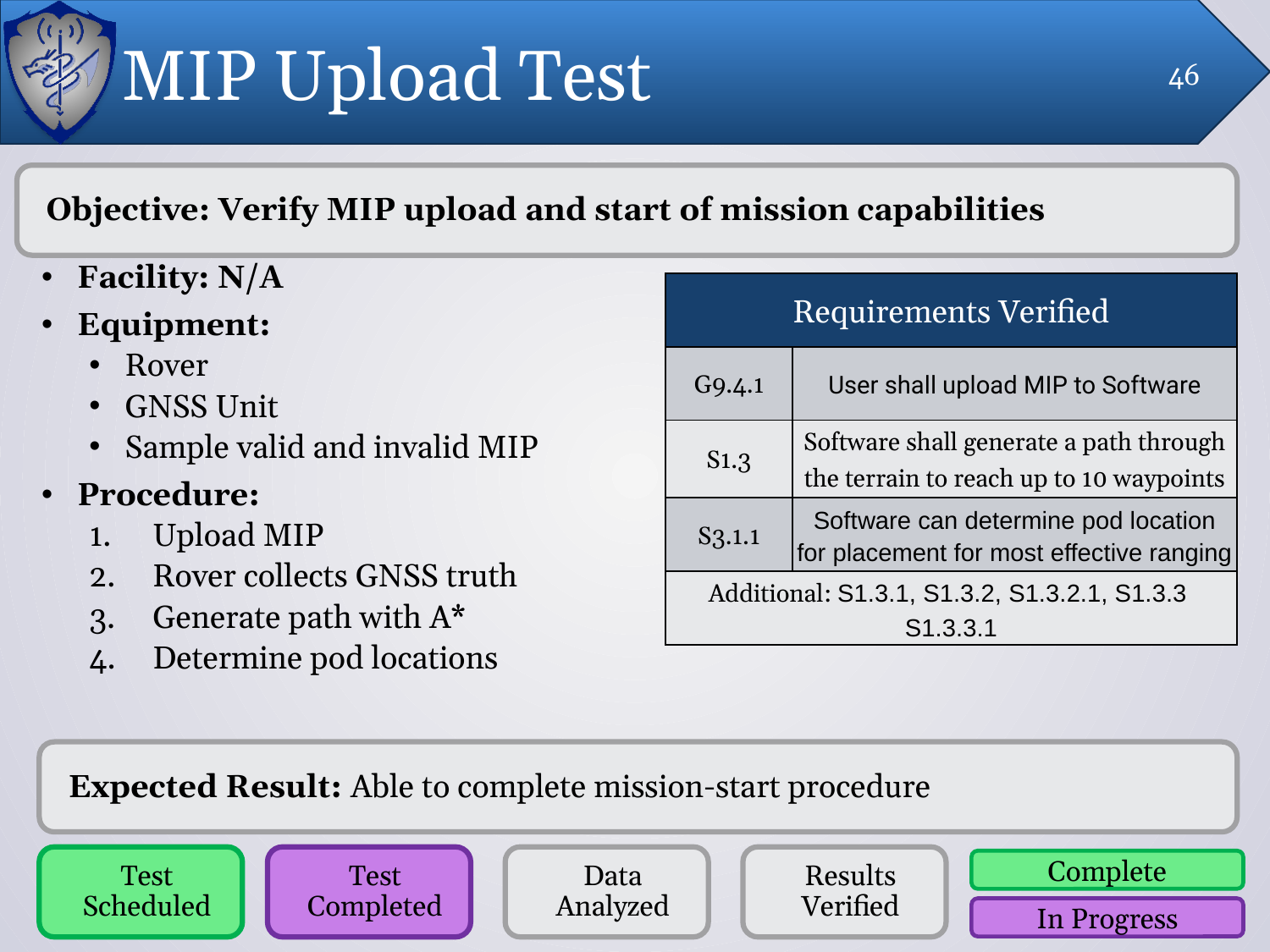

# MIP Upload Test
46
Objective: Verify MIP upload and start of mission capabilities
Facility: N/A
Equipment:
Rover
GNSS Unit
Sample valid and invalid MIP
Procedure:
Upload MIP
Rover collects GNSS truth
Generate path with A*
Determine pod locations

| Requirements Verified |  |
| --- | --- |
| G9.4.1 | User shall upload MIP to Software |
| S1.3 | Software shall generate a path through the terrain to reach up to 10 waypoints |
| S3.1.1 | Software can determine pod location for placement for most effective ranging |
| Additional: S1.3.1, S1.3.2, S1.3.2.1, S1.3.3 S1.3.3.1 |  |
Expected Result: Able to complete mission-start procedure
Test Scheduled
Test Completed
Data Analyzed
Results Verified
Complete
In Progress